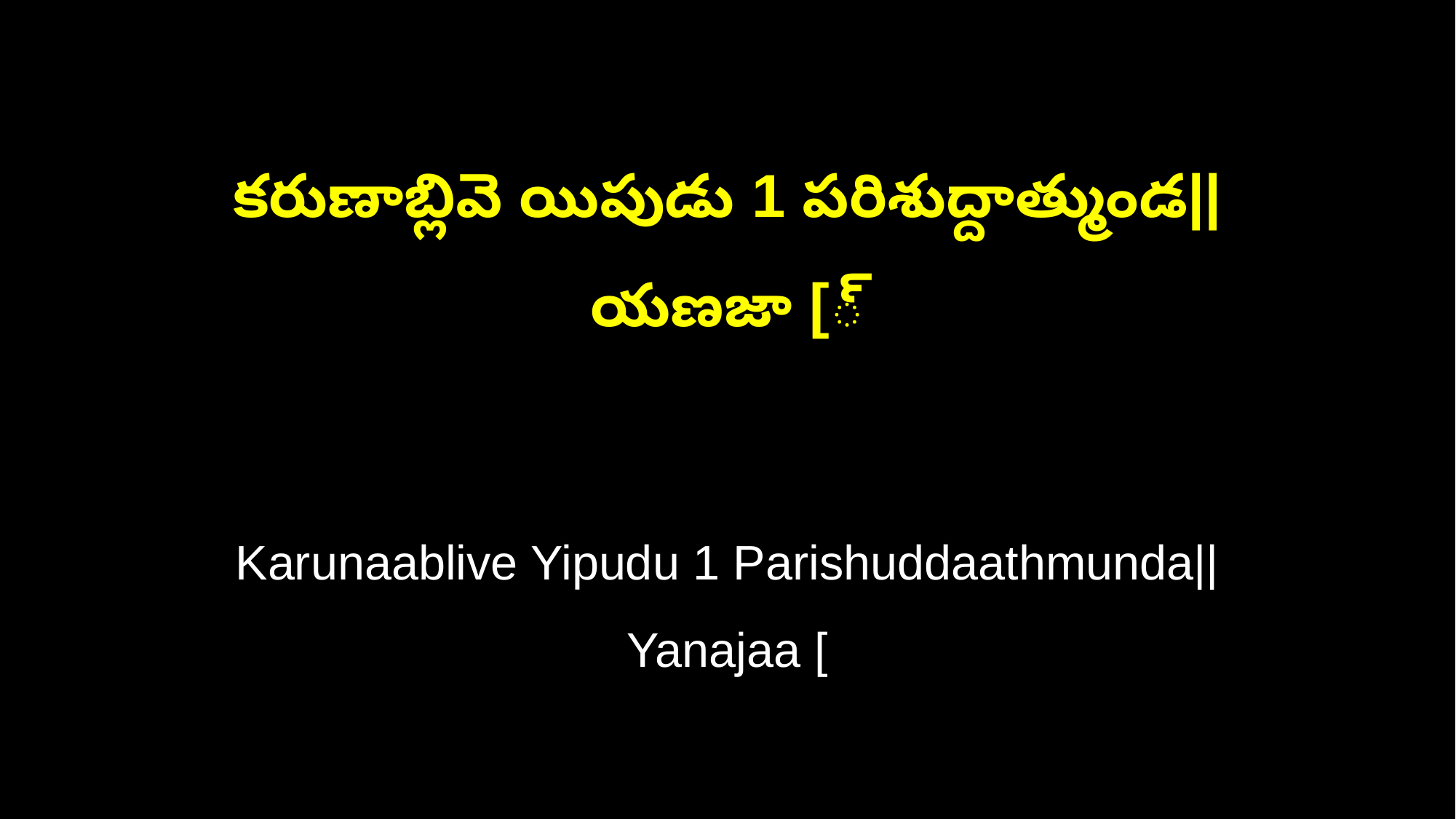

కరుణాబ్లివె యిపుడు 1 పరిశుద్దాత్ముండ||
యణజా [్‌
Karunaablive Yipudu 1 Parishuddaathmunda||
Yanajaa [